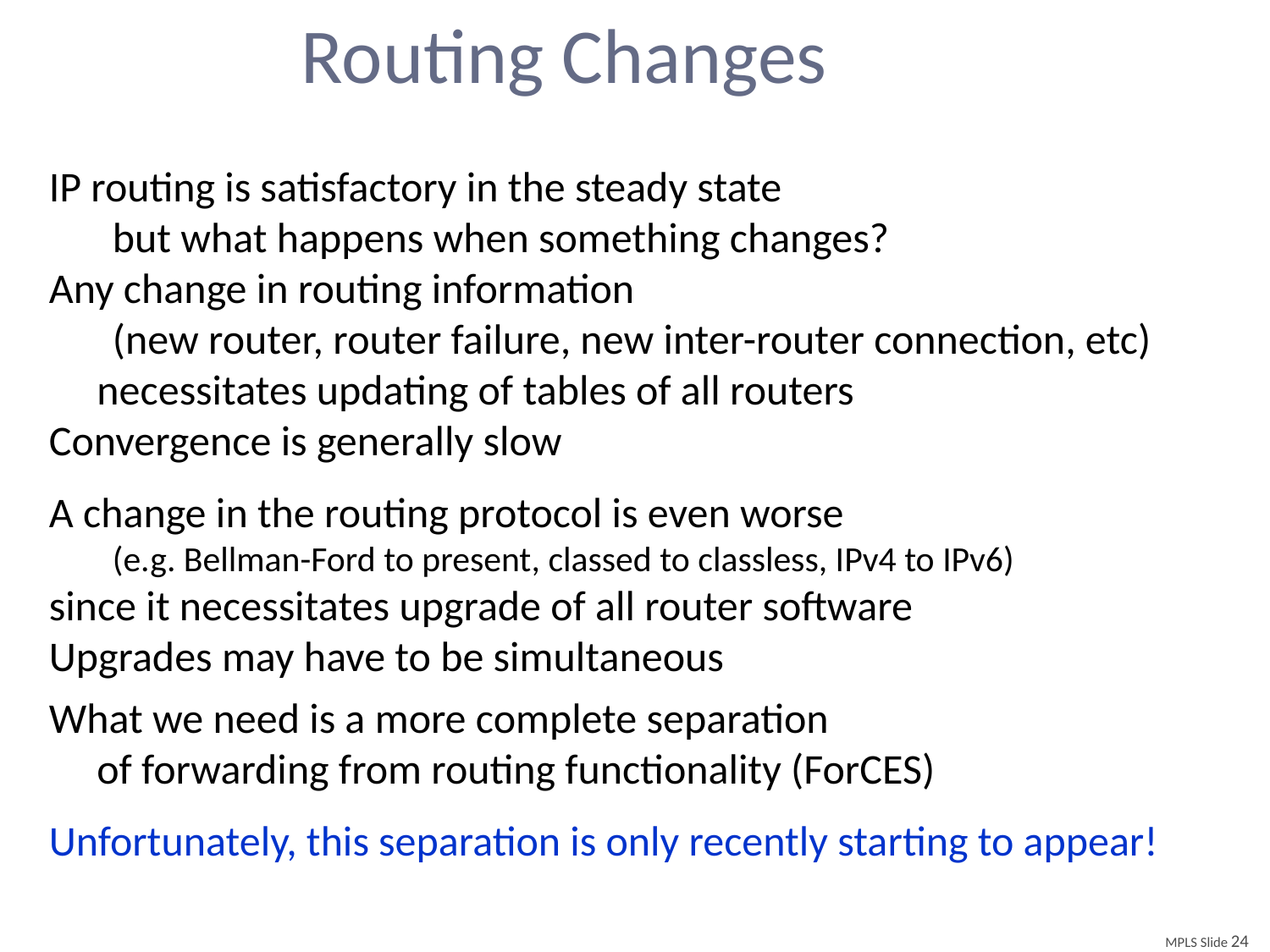

# Routing Changes
IP routing is satisfactory in the steady state
but what happens when something changes?
Any change in routing information
(new router, router failure, new inter-router connection, etc)
	necessitates updating of tables of all routers
Convergence is generally slow
A change in the routing protocol is even worse
(e.g. Bellman-Ford to present, classed to classless, IPv4 to IPv6)
since it necessitates upgrade of all router software
Upgrades may have to be simultaneous
What we need is a more complete separation
	of forwarding from routing functionality (ForCES)
Unfortunately, this separation is only recently starting to appear!